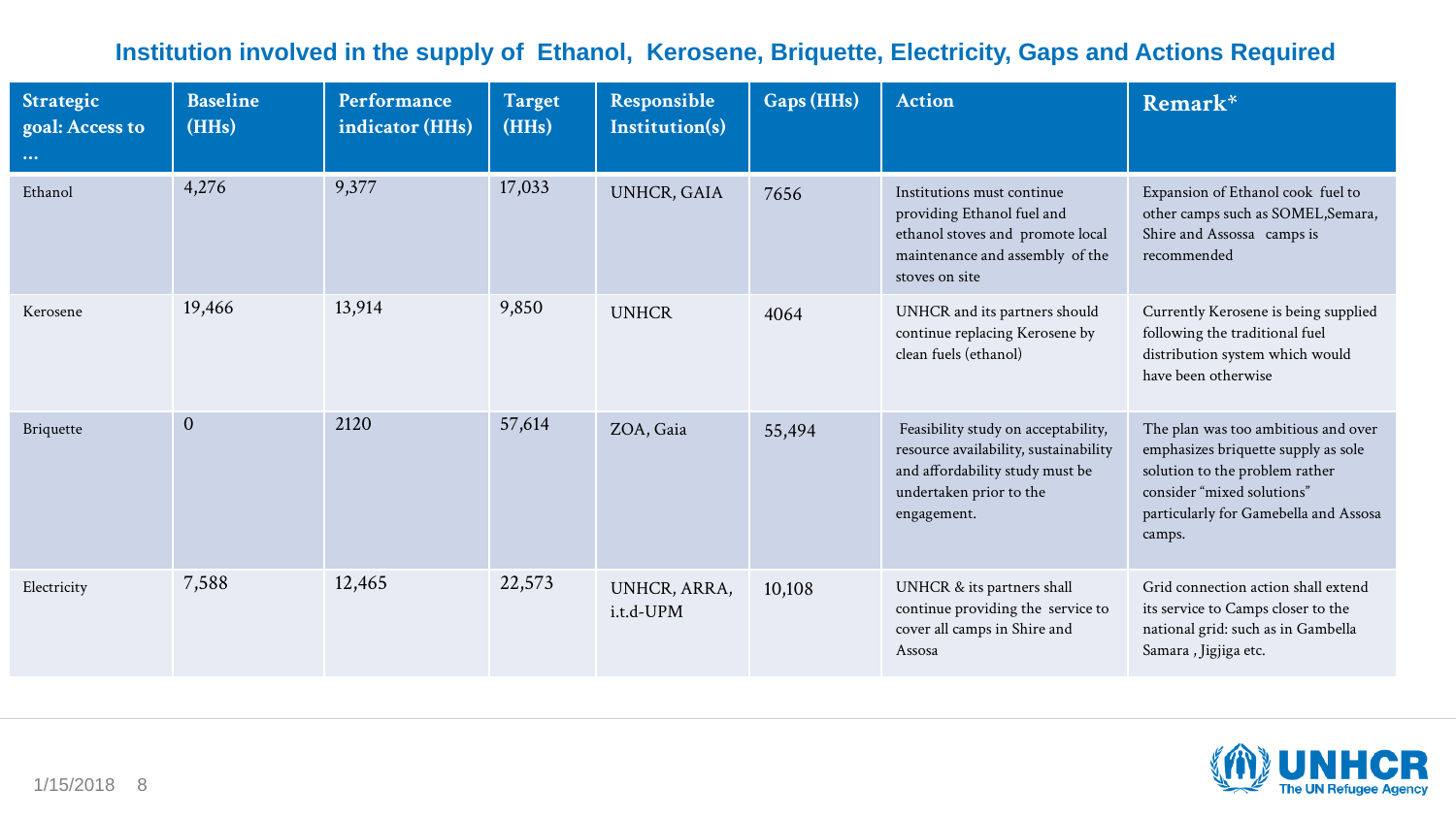

# Institution involved in the supply of  Ethanol,  Kerosene, Briquette, Electricity, Gaps and Actions Required
| Strategic goal: Access to … | Baseline (HHs) | Performance indicator (HHs) | Target (HHs) | Responsible Institution(s) | Gaps (HHs) | Action | Remark\* |
| --- | --- | --- | --- | --- | --- | --- | --- |
| Ethanol | 4,276 | 9,377 | 17,033 | UNHCR, GAIA | 7656 | Institutions must continue providing Ethanol fuel and ethanol stoves and promote local maintenance and assembly of the stoves on site | Expansion of Ethanol cook fuel to other camps such as SOMEL,Semara, Shire and Assossa camps is recommended |
| Kerosene | 19,466 | 13,914 | 9,850 | UNHCR | 4064 | UNHCR and its partners should continue replacing Kerosene by clean fuels (ethanol) | Currently Kerosene is being supplied following the traditional fuel distribution system which would have been otherwise |
| Briquette | 0 | 2120 | 57,614 | ZOA, Gaia | 55,494 | Feasibility study on acceptability, resource availability, sustainability and affordability study must be undertaken prior to the engagement. | The plan was too ambitious and over emphasizes briquette supply as sole solution to the problem rather consider “mixed solutions” particularly for Gamebella and Assosa camps. |
| Electricity | 7,588 | 12,465 | 22,573 | UNHCR, ARRA, i.t.d-UPM | 10,108 | UNHCR & its partners shall continue providing the service to cover all camps in Shire and Assosa | Grid connection action shall extend its service to Camps closer to the national grid: such as in Gambella Samara , Jigjiga etc. |
1/15/2018
8